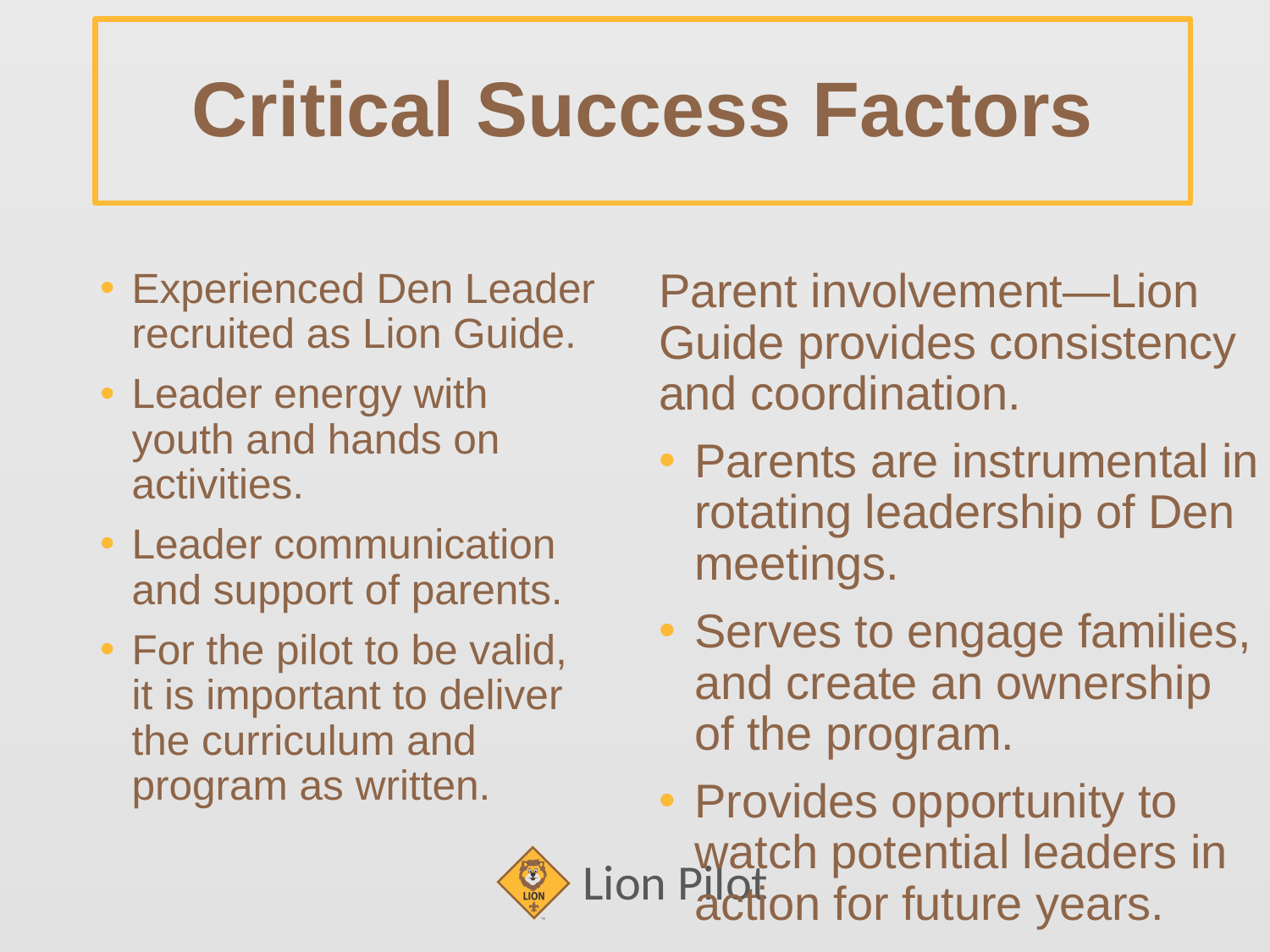

# Critical Success Factors
Experienced Den Leader recruited as Lion Guide.
Leader energy with youth and hands on activities.
Leader communication and support of parents.
For the pilot to be valid, it is important to deliver the curriculum and program as written.

Parent involvement—Lion Guide provides consistency and coordination.
Parents are instrumental in rotating leadership of Den meetings.
Serves to engage families, and create an ownership of the program.
Provides opportunity to watch potential leaders in action for future years.